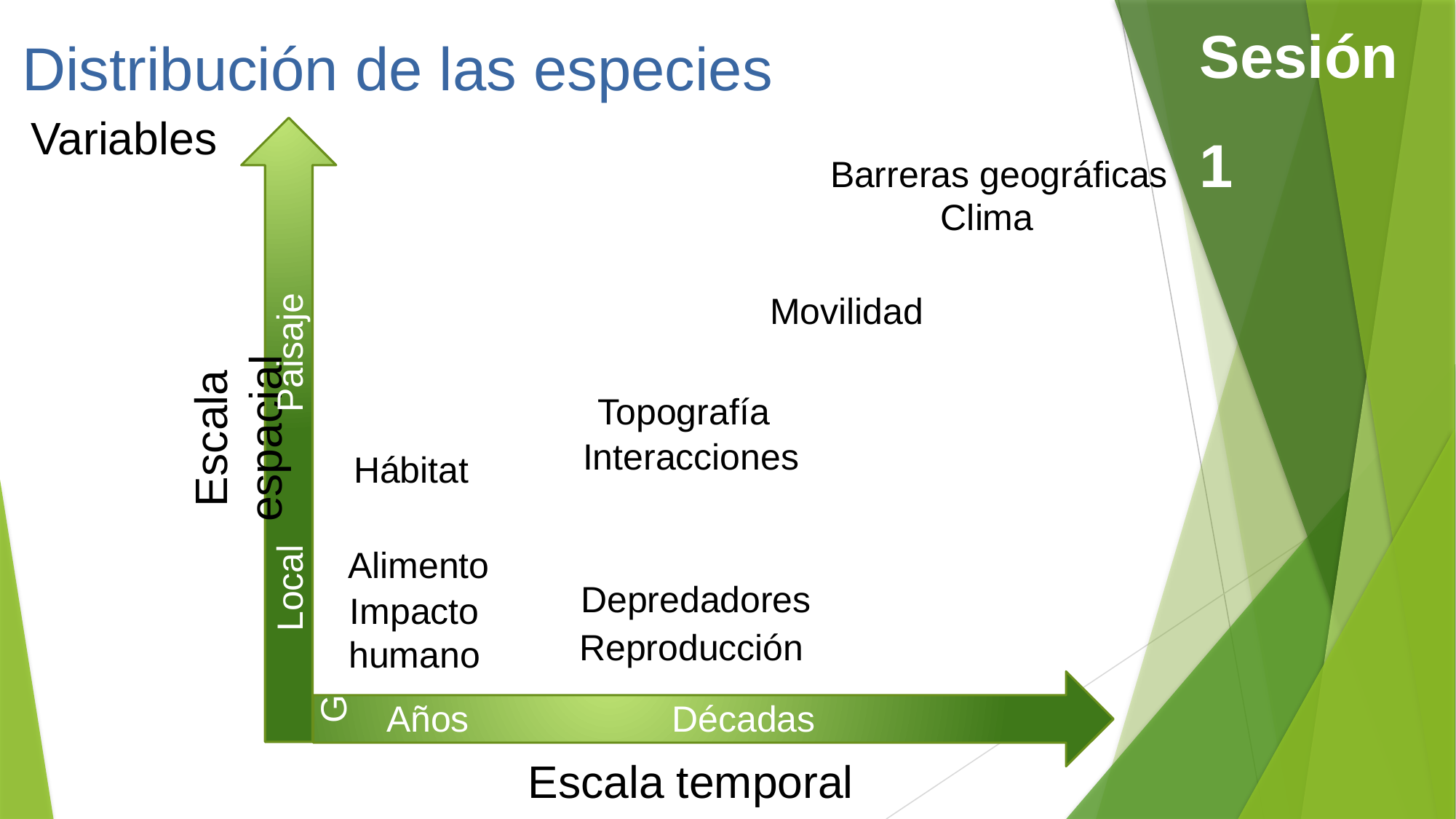

Sesión 1
Distribución de las especies
Variables

Barreras geográficas
Clima
Movilidad

Topografía
Escala espacial
         Local             Paisaje           Global
Interacciones
Hábitat
Alimento
Depredadores
Impacto humano
Reproducción
      Años                    Décadas                     Milenios
Escala temporal